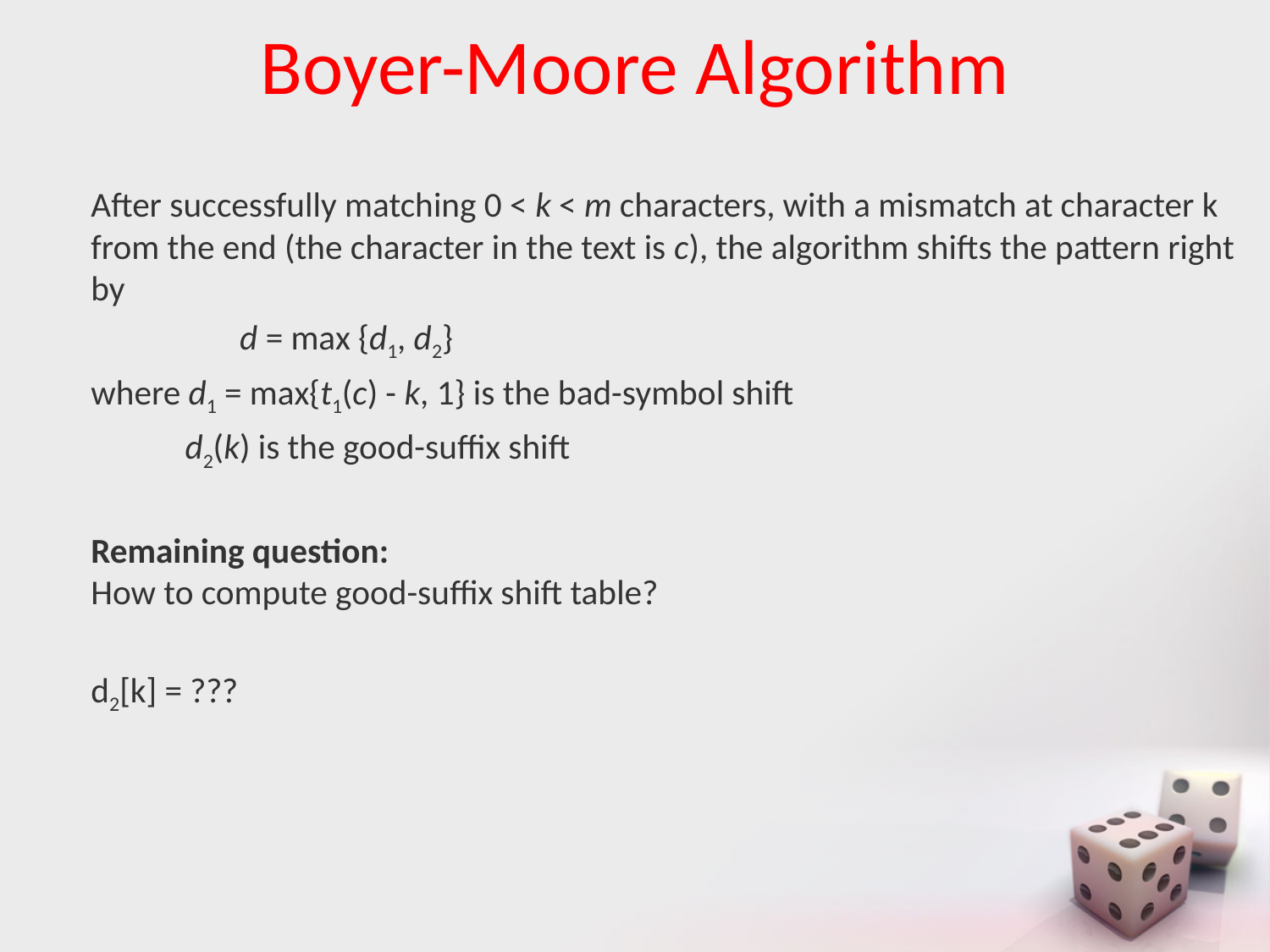

# Boyer-Moore Algorithm
After successfully matching 0 < k < m characters, with a mismatch at character k from the end (the character in the text is c), the algorithm shifts the pattern right by
                   d = max {d1, d2}
where d1 = max{t1(c) - k, 1} is the bad-symbol shift
            d2(k) is the good-suffix shift

Remaining question:
How to compute good-suffix shift table?

d2[k] = ???